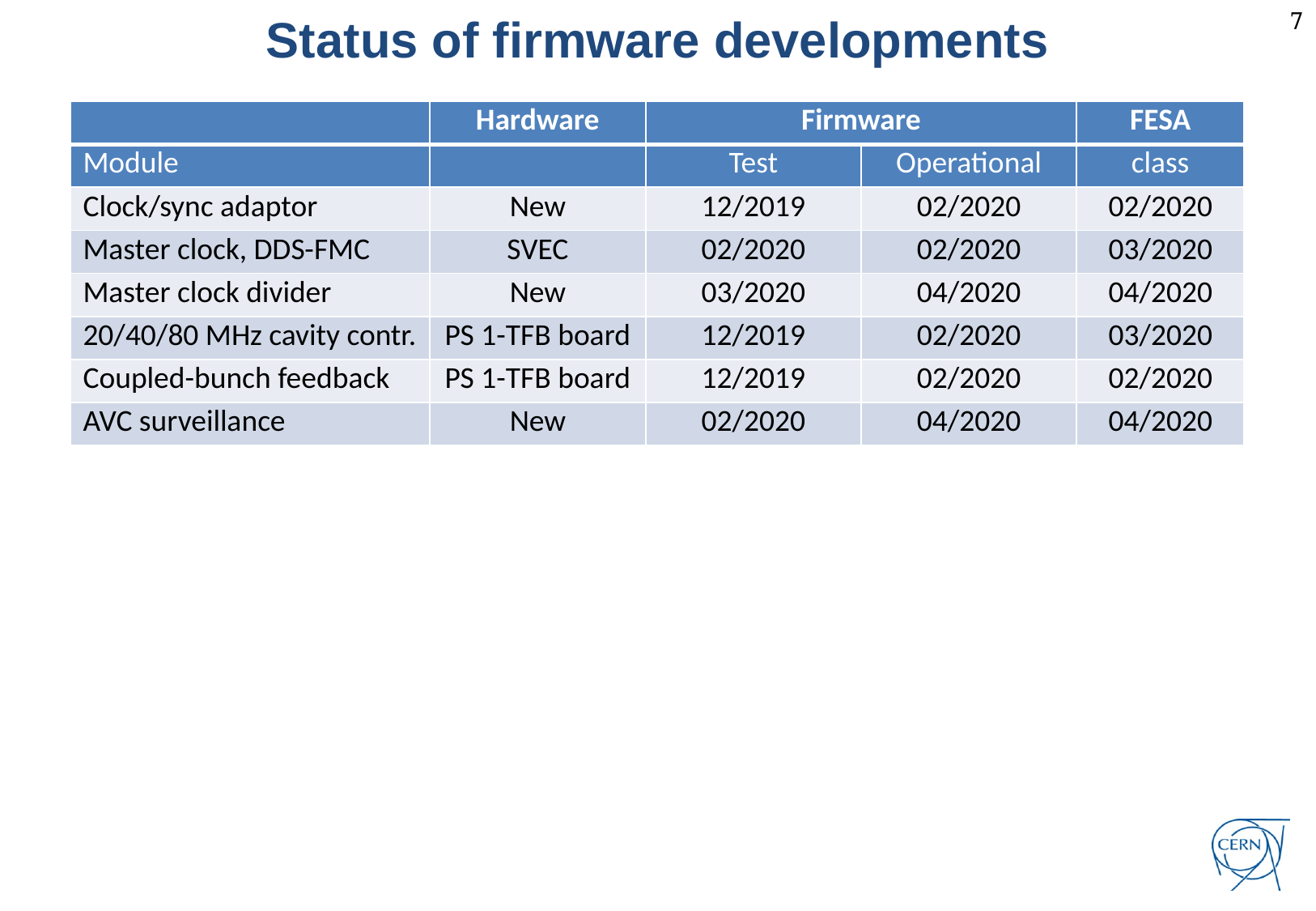

Status of firmware developments
|  | Hardware | Firmware |  | FESA |
| --- | --- | --- | --- | --- |
| Module |  | Test | Operational | class |
| Clock/sync adaptor | New | 12/2019 | 02/2020 | 02/2020 |
| Master clock, DDS-FMC | SVEC | 02/2020 | 02/2020 | 03/2020 |
| Master clock divider | New | 03/2020 | 04/2020 | 04/2020 |
| 20/40/80 MHz cavity contr. | PS 1-TFB board | 12/2019 | 02/2020 | 03/2020 |
| Coupled-bunch feedback | PS 1-TFB board | 12/2019 | 02/2020 | 02/2020 |
| AVC surveillance | New | 02/2020 | 04/2020 | 04/2020 |